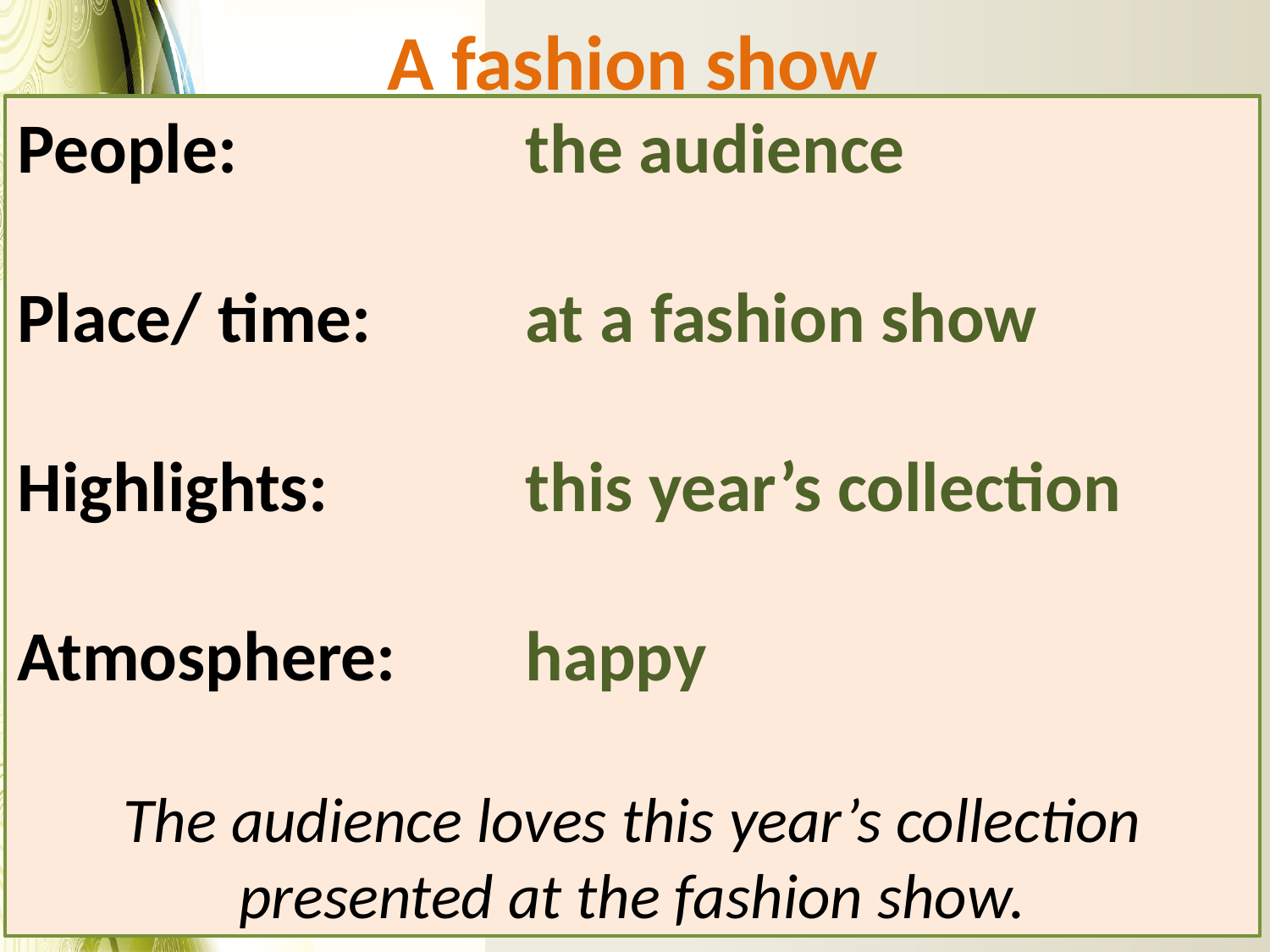

A fashion show
People:			the audience

Place/ time:		at a fashion show

Highlights:		this year’s collection

Atmosphere:		happy

The audience loves this year’s collection presented at the fashion show.